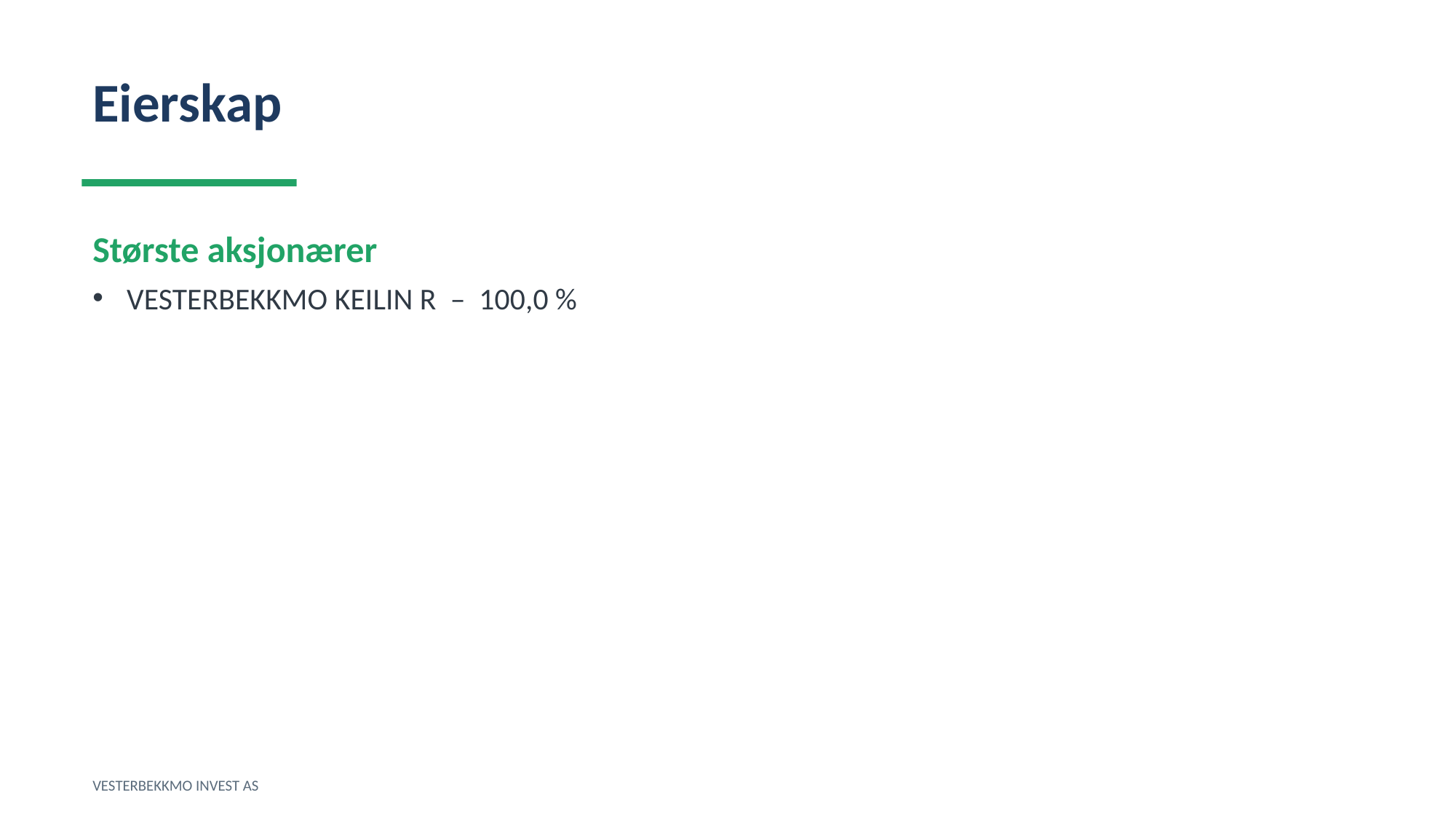

Eierskap

Største aksjonærer
VESTERBEKKMO KEILIN R  –  100,0 %
VESTERBEKKMO INVEST AS